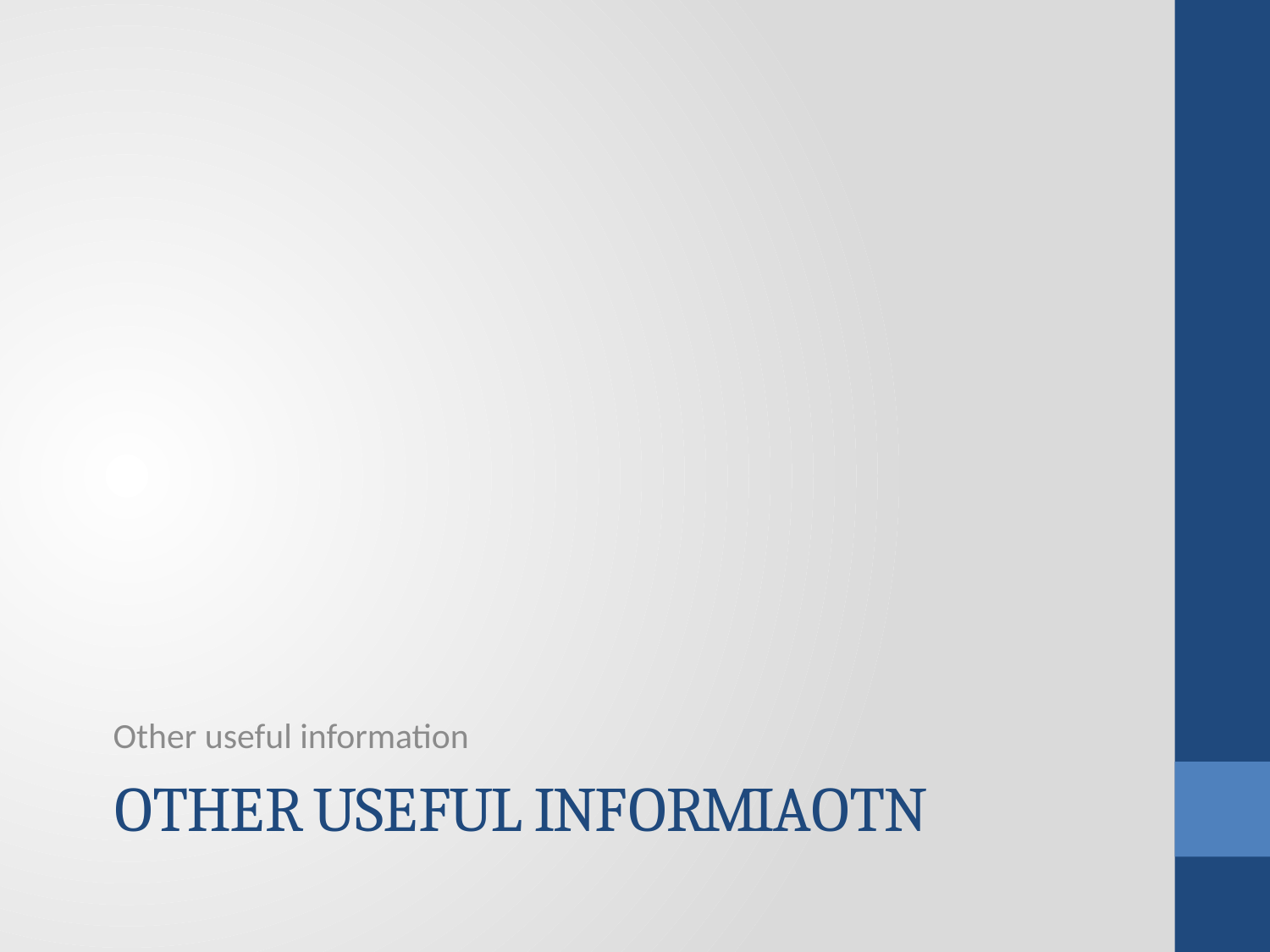

Other useful information
# Other Useful informiaotn